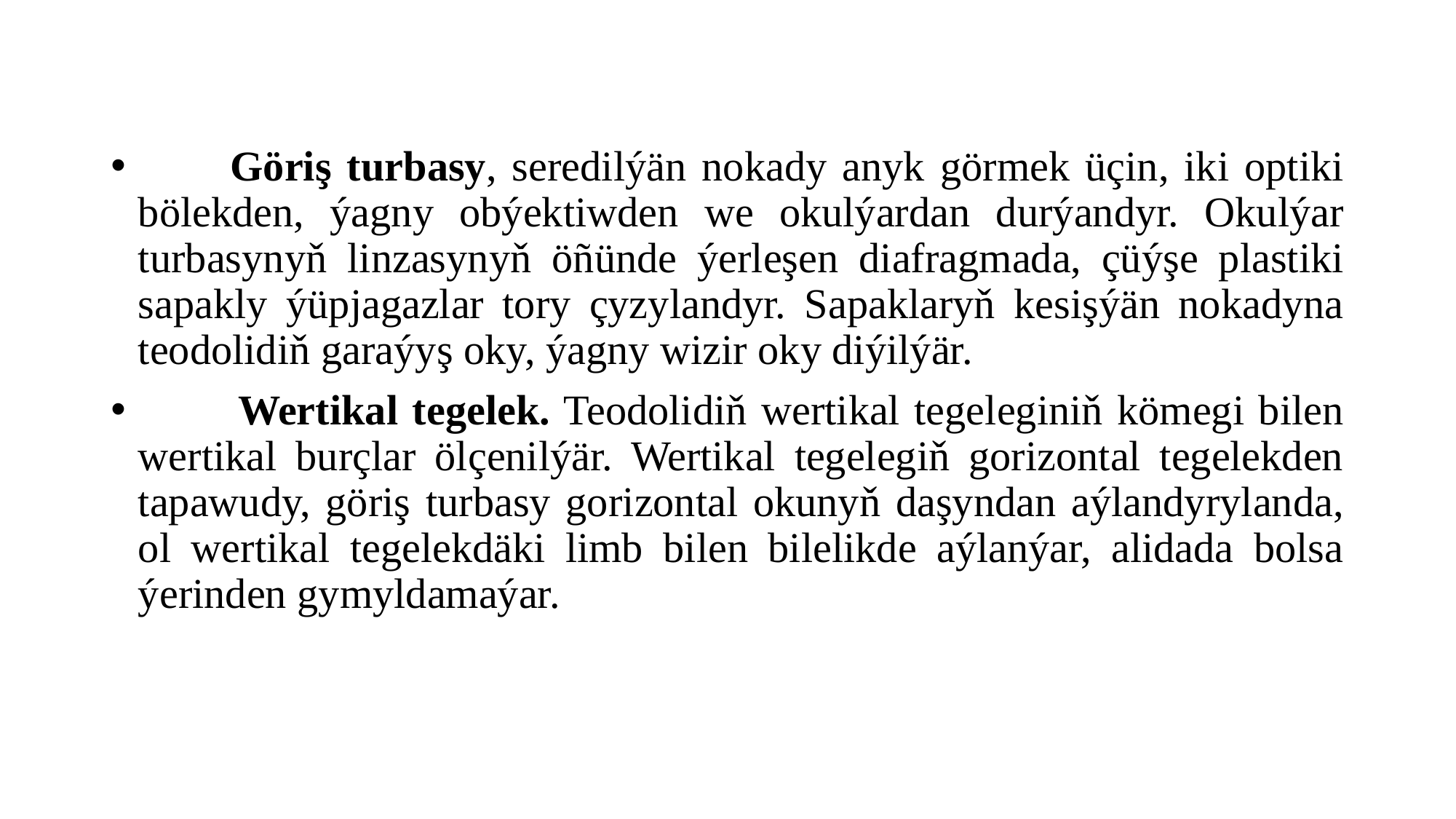

#
      Göriş turbasy, seredilýän nokady anyk görmek üçin, iki optiki bölekden, ýagny obýektiwden we okulýardan durýandyr. Okulýar turbasynyň linzasynyň öñünde ýerleşen diafragmada, çüýşe plastiki sapakly ýüpjagazlar tory çyzylandyr. Sapaklaryň kesişýän nokadyna teodolidiň garaýyş oky, ýagny wizir oky diýilýär.
       Wertikal tegelek. Teodolidiň wertikal tegeleginiň kömegi bilen wertikal burçlar ölçenilýär. Wertikal tegelegiň gorizontal tegelekden tapawudy, göriş turbasy gorizontal okunyň daşyndan aýlandyrylanda, ol wertikal tegelekdäki limb bilen bilelikde aýlanýar, alidada bolsa ýerinden gymyldamaýar.